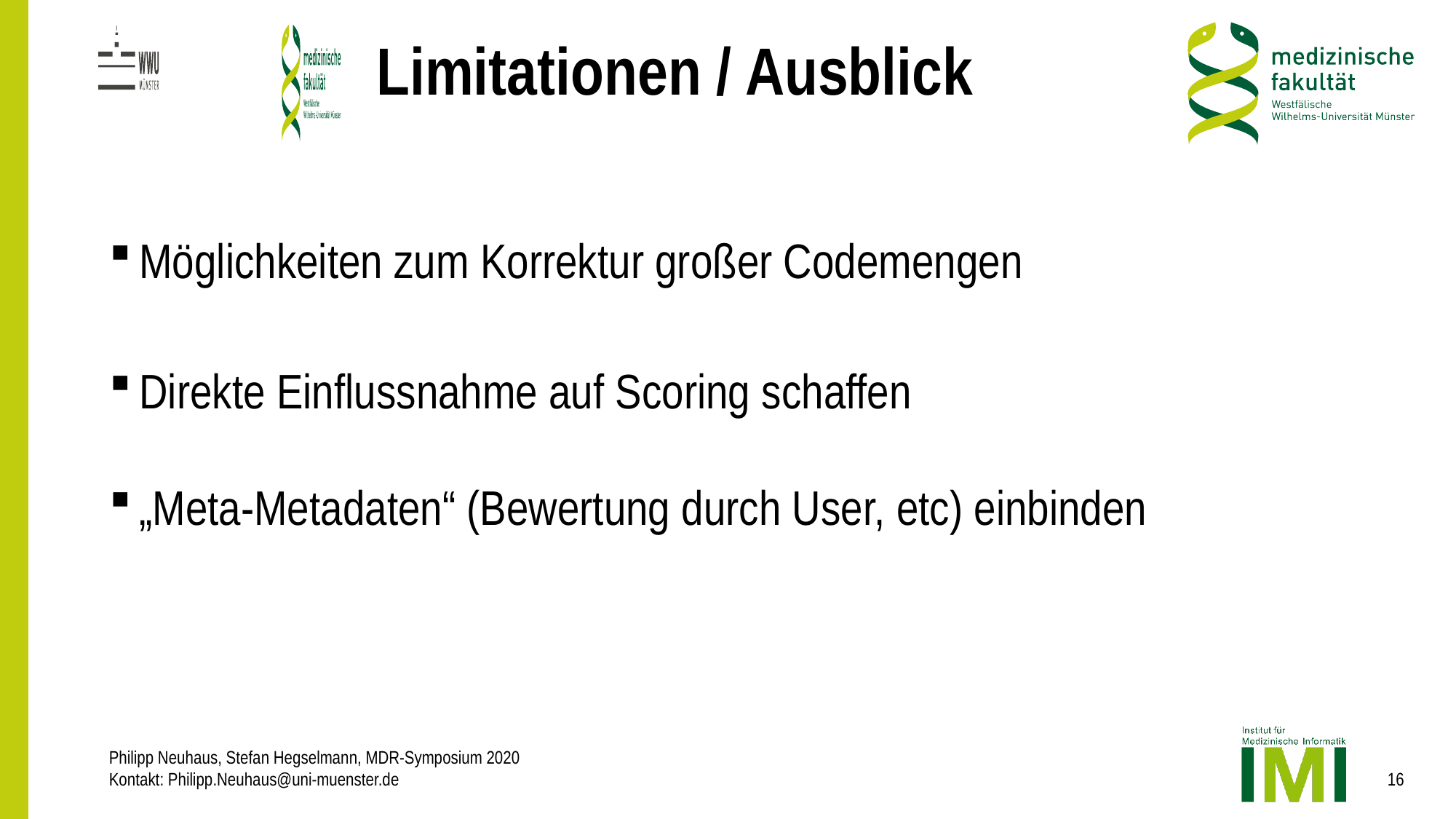

# Limitationen / Ausblick
Möglichkeiten zum Korrektur großer Codemengen

Direkte Einflussnahme auf Scoring schaffen

„Meta-Metadaten“ (Bewertung durch User, etc) einbinden
Philipp Neuhaus, Stefan Hegselmann, MDR-Symposium 2020
Kontakt: Philipp.Neuhaus@uni-muenster.de